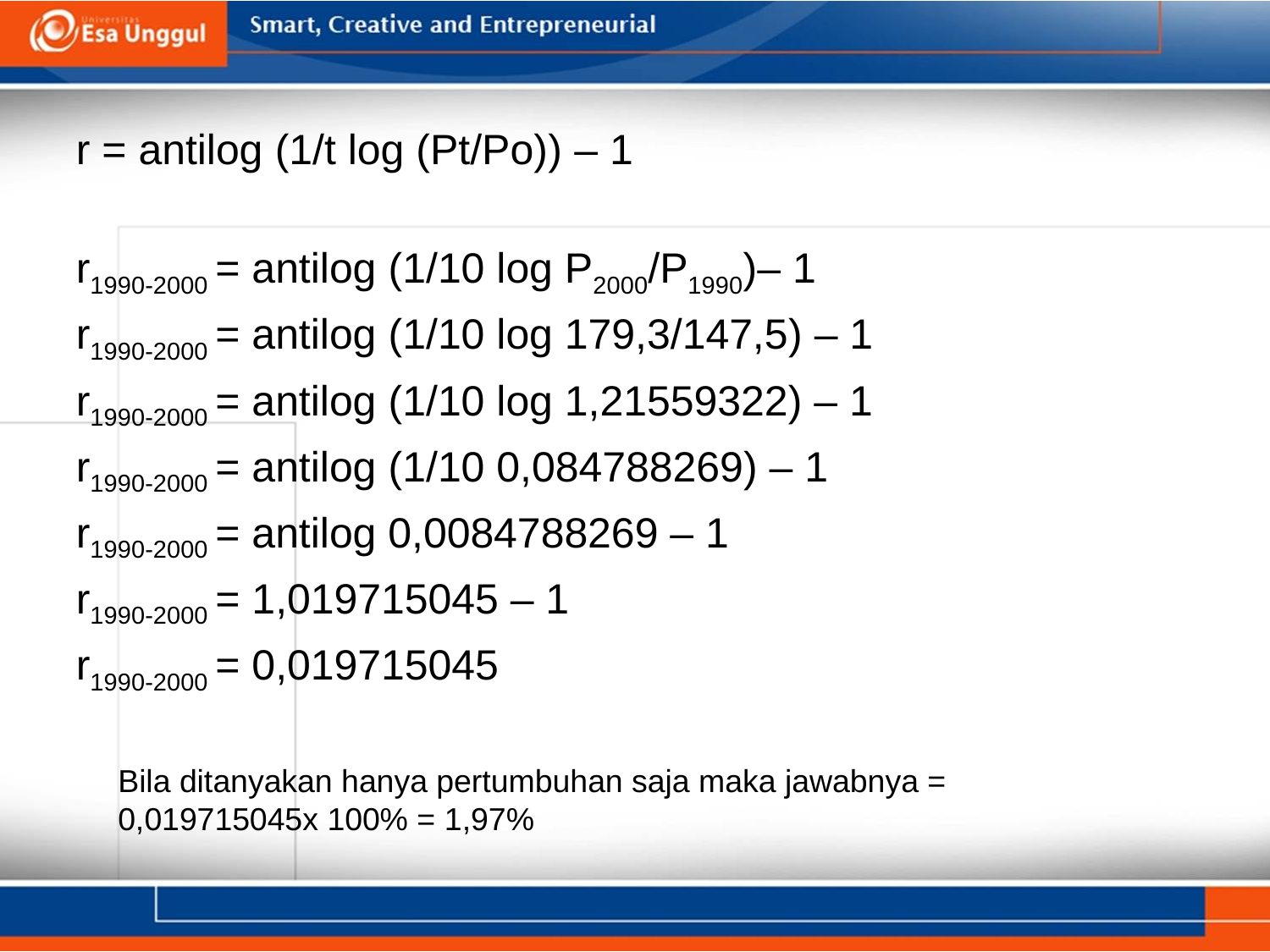

r = antilog (1/t log (Pt/Po)) – 1

r1990-2000 = antilog (1/10 log P2000/P1990)– 1
r1990-2000 = antilog (1/10 log 179,3/147,5) – 1
r1990-2000 = antilog (1/10 log 1,21559322) – 1
r1990-2000 = antilog (1/10 0,084788269) – 1
r1990-2000 = antilog 0,0084788269 – 1
r1990-2000 = 1,019715045 – 1
r1990-2000 = 0,019715045

	Bila ditanyakan hanya pertumbuhan saja maka jawabnya = 0,019715045x 100% = 1,97%